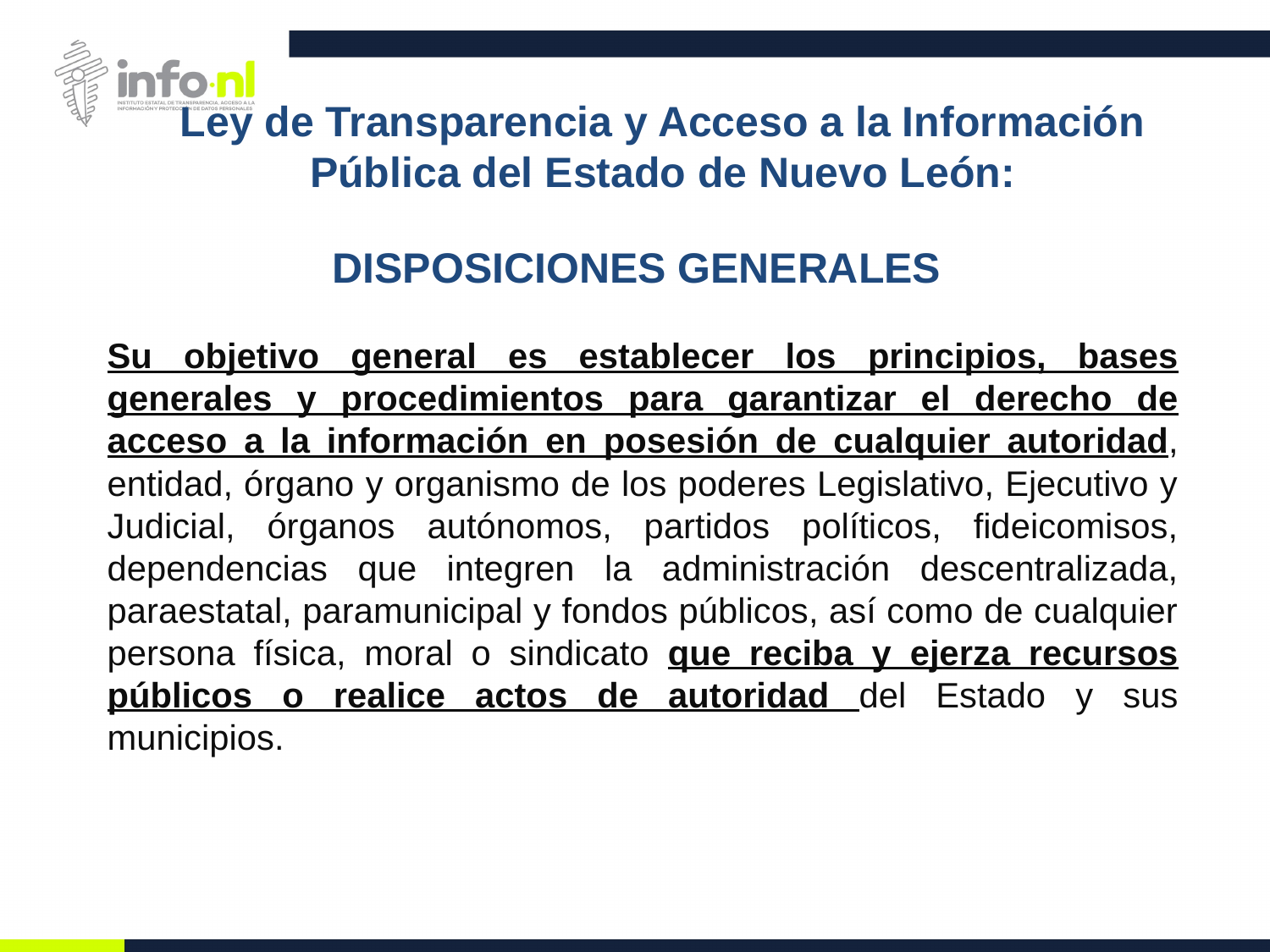

Ley de Transparencia y Acceso a la Información Pública del Estado de Nuevo León:

DISPOSICIONES GENERALES
Su objetivo general es establecer los principios, bases generales y procedimientos para garantizar el derecho de acceso a la información en posesión de cualquier autoridad, entidad, órgano y organismo de los poderes Legislativo, Ejecutivo y Judicial, órganos autónomos, partidos políticos, fideicomisos, dependencias que integren la administración descentralizada, paraestatal, paramunicipal y fondos públicos, así como de cualquier persona física, moral o sindicato que reciba y ejerza recursos públicos o realice actos de autoridad del Estado y sus municipios.